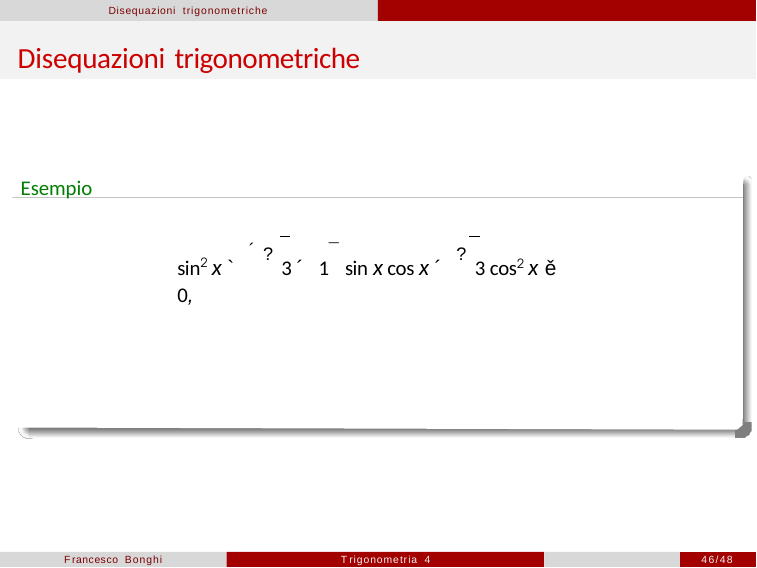

Disequazioni  trigonometriche

# Disequazioni trigonometriche
Esempio

sin2 x ` ´?3 ´ 1¯ sin x cos x ´ ?3 cos2 x ě 0,

Francesco  Bonghi
Trigonometria  4
46/48